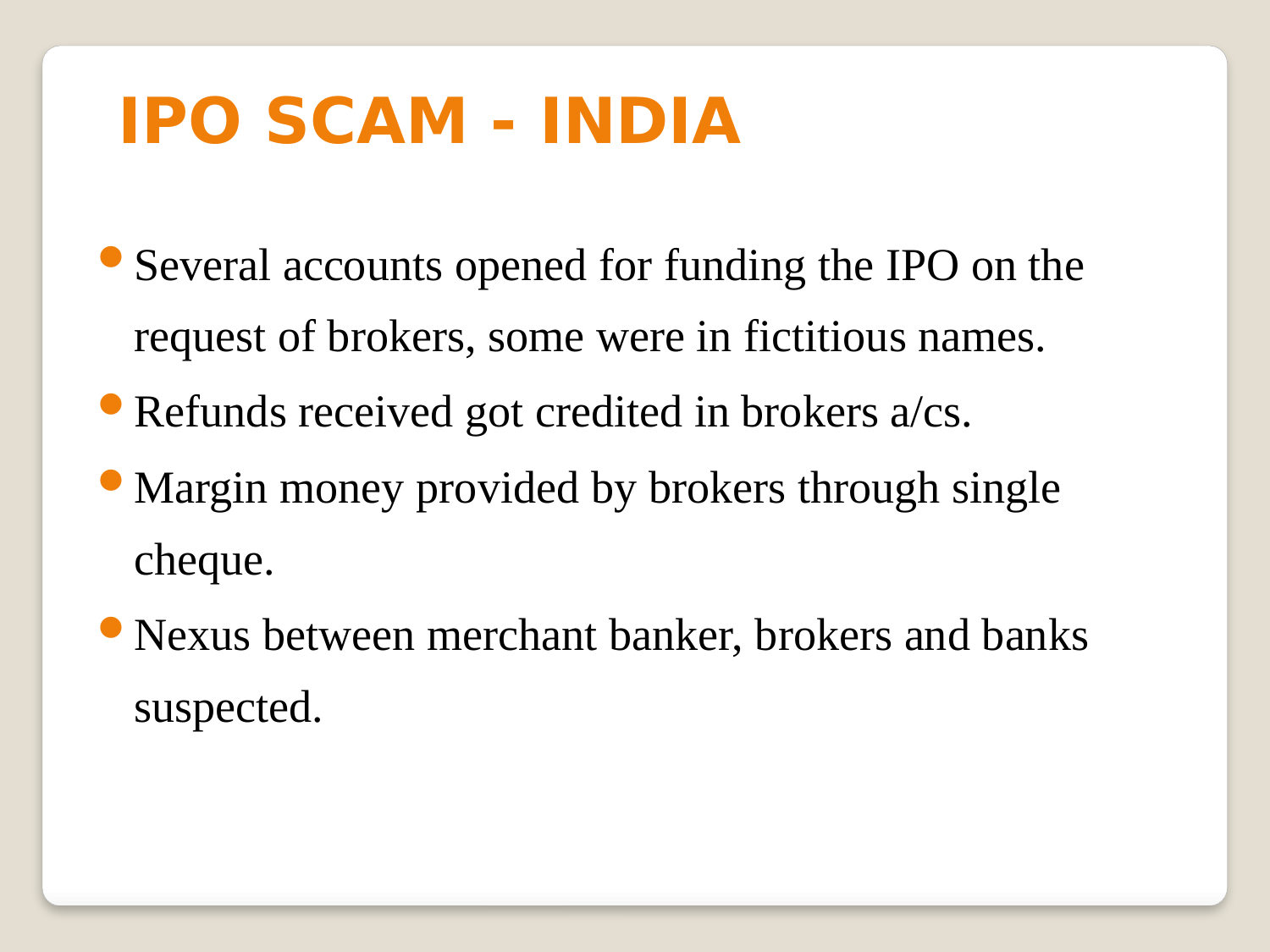

IPO SCAM - INDIA
Several accounts opened for funding the IPO on the request of brokers, some were in fictitious names.
Refunds received got credited in brokers a/cs.
Margin money provided by brokers through single cheque.
Nexus between merchant banker, brokers and banks suspected.